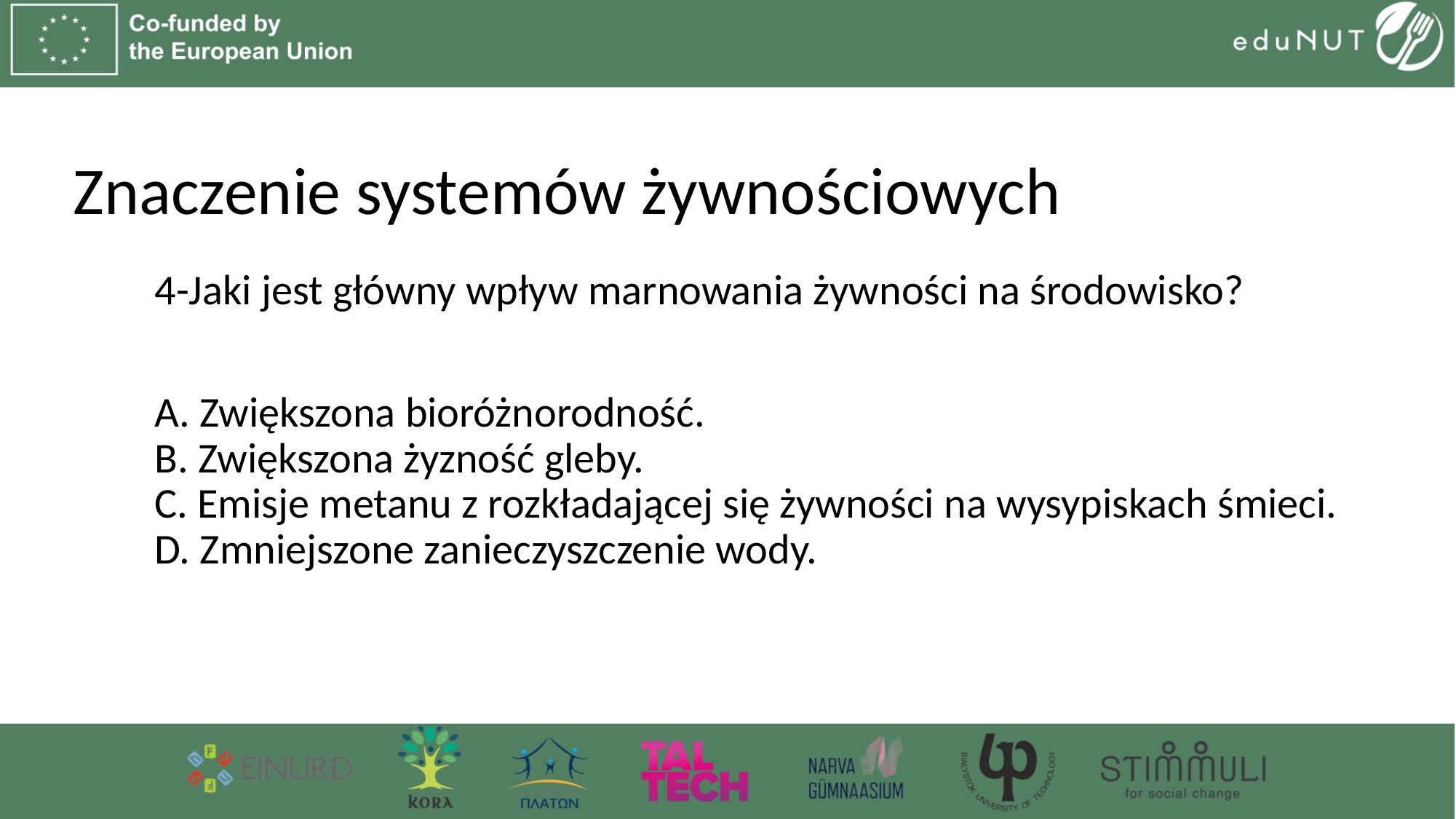

# Znaczenie systemów żywnościowych
4-Jaki jest główny wpływ marnowania żywności na środowisko?

A. Zwiększona bioróżnorodność.
B. Zwiększona żyzność gleby.
C. Emisje metanu z rozkładającej się żywności na wysypiskach śmieci.
D. Zmniejszone zanieczyszczenie wody.